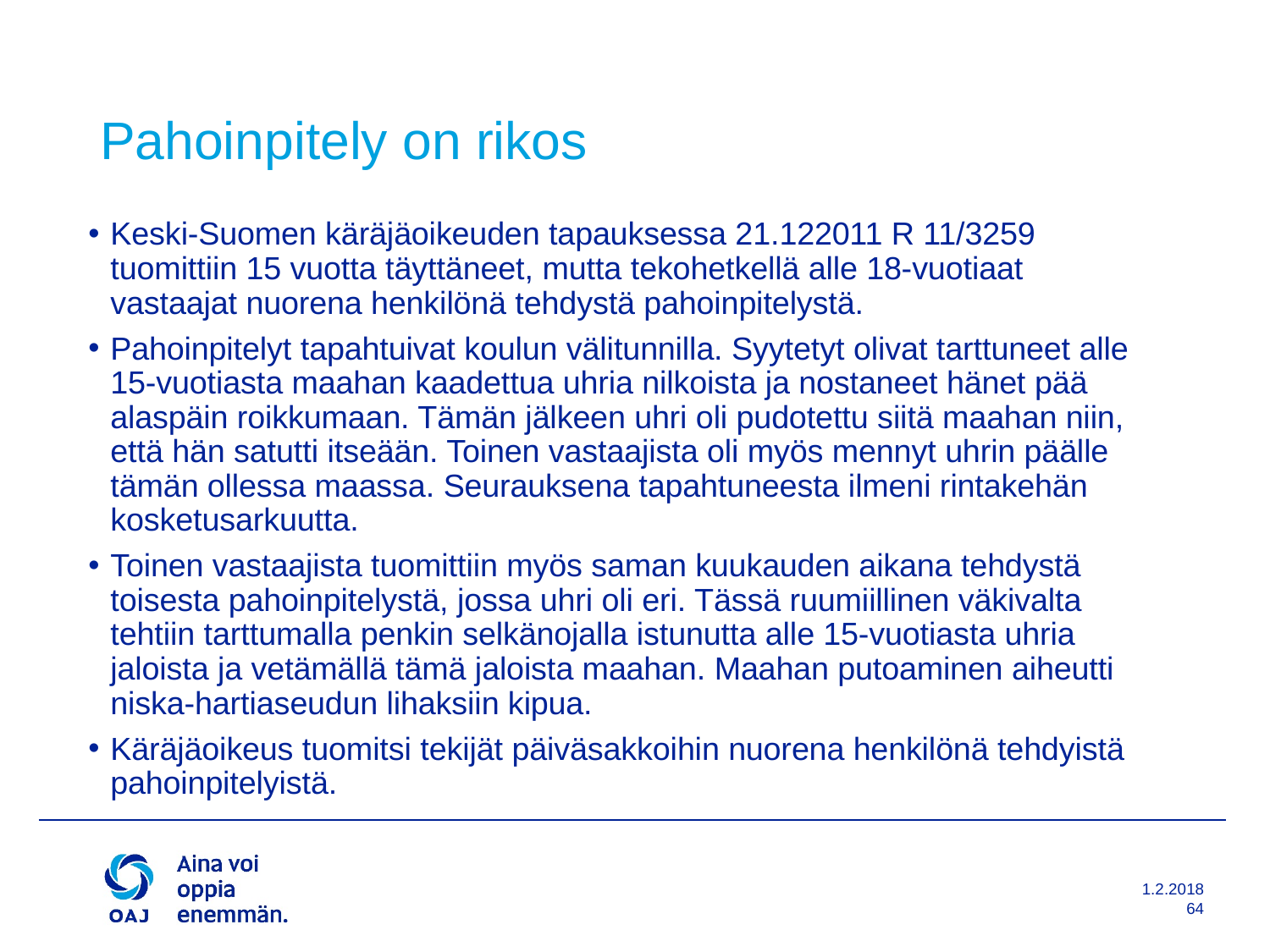

# Pahoinpitely on rikos
Keski-Suomen käräjäoikeuden tapauksessa 21.122011 R 11/3259 tuomittiin 15 vuotta täyttäneet, mutta tekohetkellä alle 18-vuotiaat vastaajat nuorena henkilönä tehdystä pahoinpitelystä.
Pahoinpitelyt tapahtuivat koulun välitunnilla. Syytetyt olivat tarttuneet alle 15-vuotiasta maahan kaadettua uhria nilkoista ja nostaneet hänet pää alaspäin roikkumaan. Tämän jälkeen uhri oli pudotettu siitä maahan niin, että hän satutti itseään. Toinen vastaajista oli myös mennyt uhrin päälle tämän ollessa maassa. Seurauksena tapahtuneesta ilmeni rintakehän kosketusarkuutta.
Toinen vastaajista tuomittiin myös saman kuukauden aikana tehdystä toisesta pahoinpitelystä, jossa uhri oli eri. Tässä ruumiillinen väkivalta tehtiin tarttumalla penkin selkänojalla istunutta alle 15-vuotiasta uhria jaloista ja vetämällä tämä jaloista maahan. Maahan putoaminen aiheutti niska-hartiaseudun lihaksiin kipua.
Käräjäoikeus tuomitsi tekijät päiväsakkoihin nuorena henkilönä tehdyistä pahoinpitelyistä.